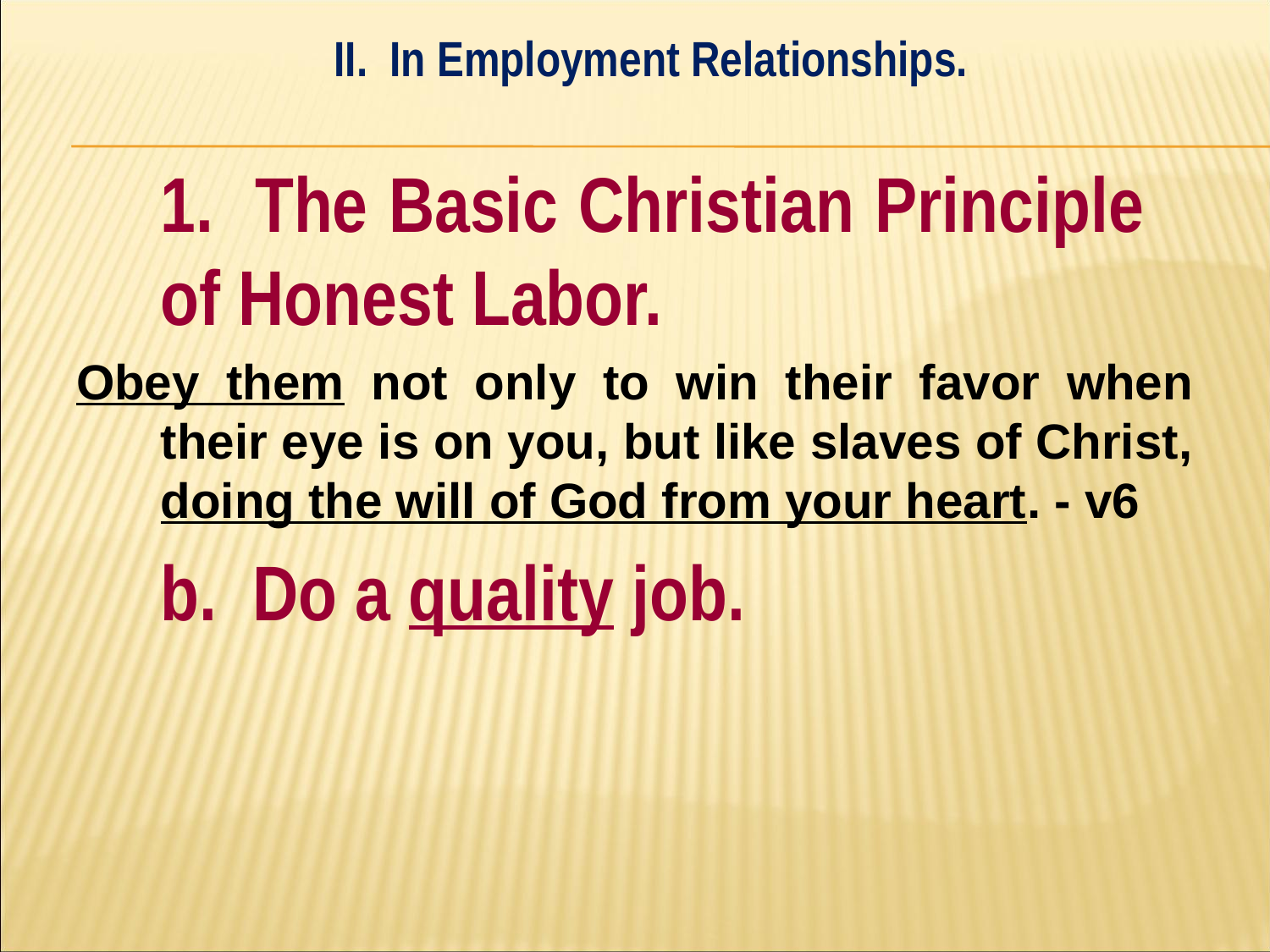

II.  In Employment Relationships.
#
	1.  The Basic Christian Principle 	of Honest Labor.
Obey them not only to win their favor when their eye is on you, but like slaves of Christ, doing the will of God from your heart. - v6
	b.  Do a quality job.